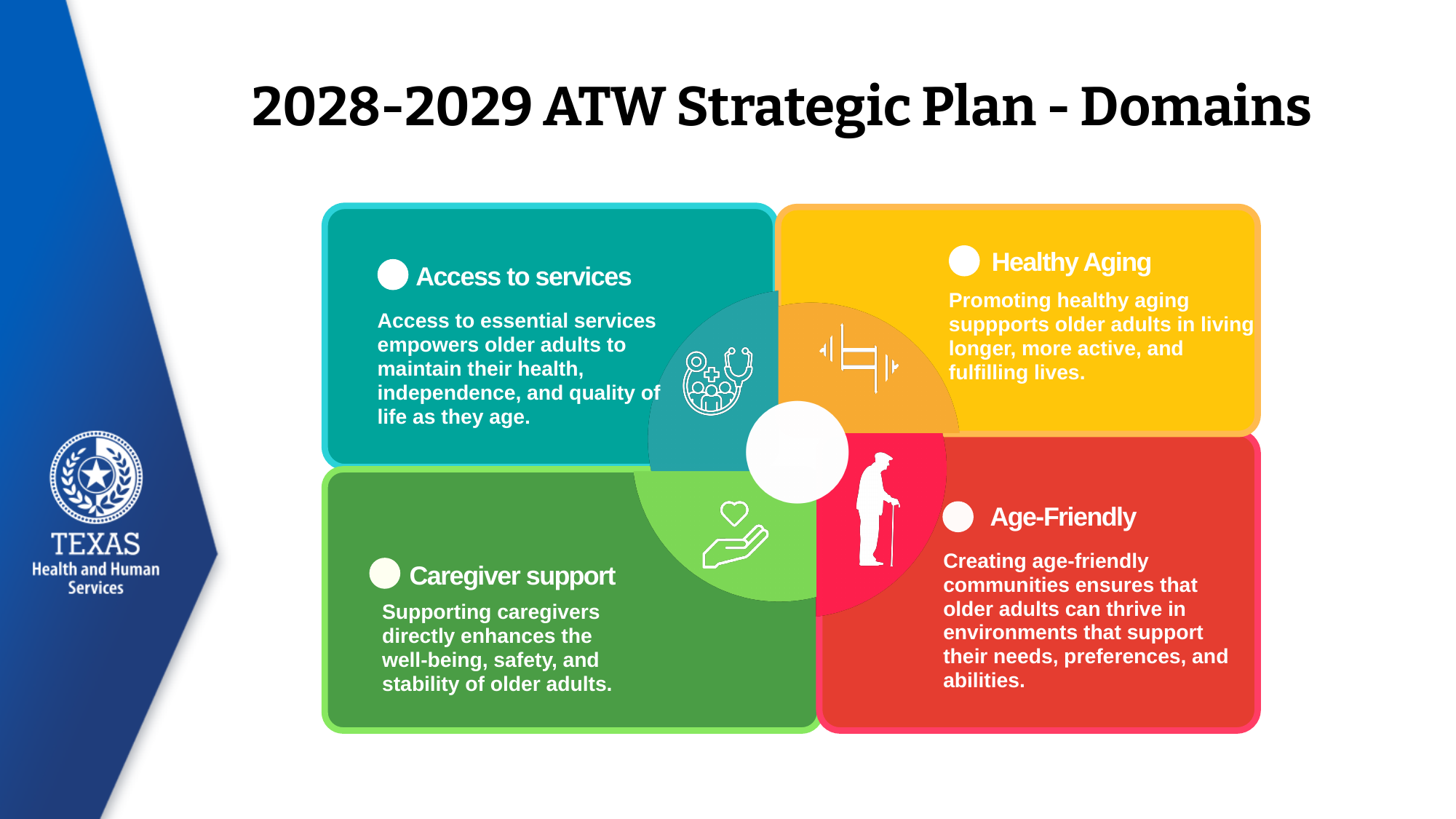

# 2028-2029 ATW Strategic Plan - Domains

Healthy Aging

Access to services
Promoting healthy aging suppports older adults in living longer, more active, and fulfilling lives.

Access to essential services empowers older adults to maintain their health, independence, and quality of life as they age.

Age-Friendly

Creating age-friendly communities ensures that older adults can thrive in environments that support their needs, preferences, and abilities.

Caregiver support
Supporting caregivers directly enhances the well-being, safety, and stability of older adults.